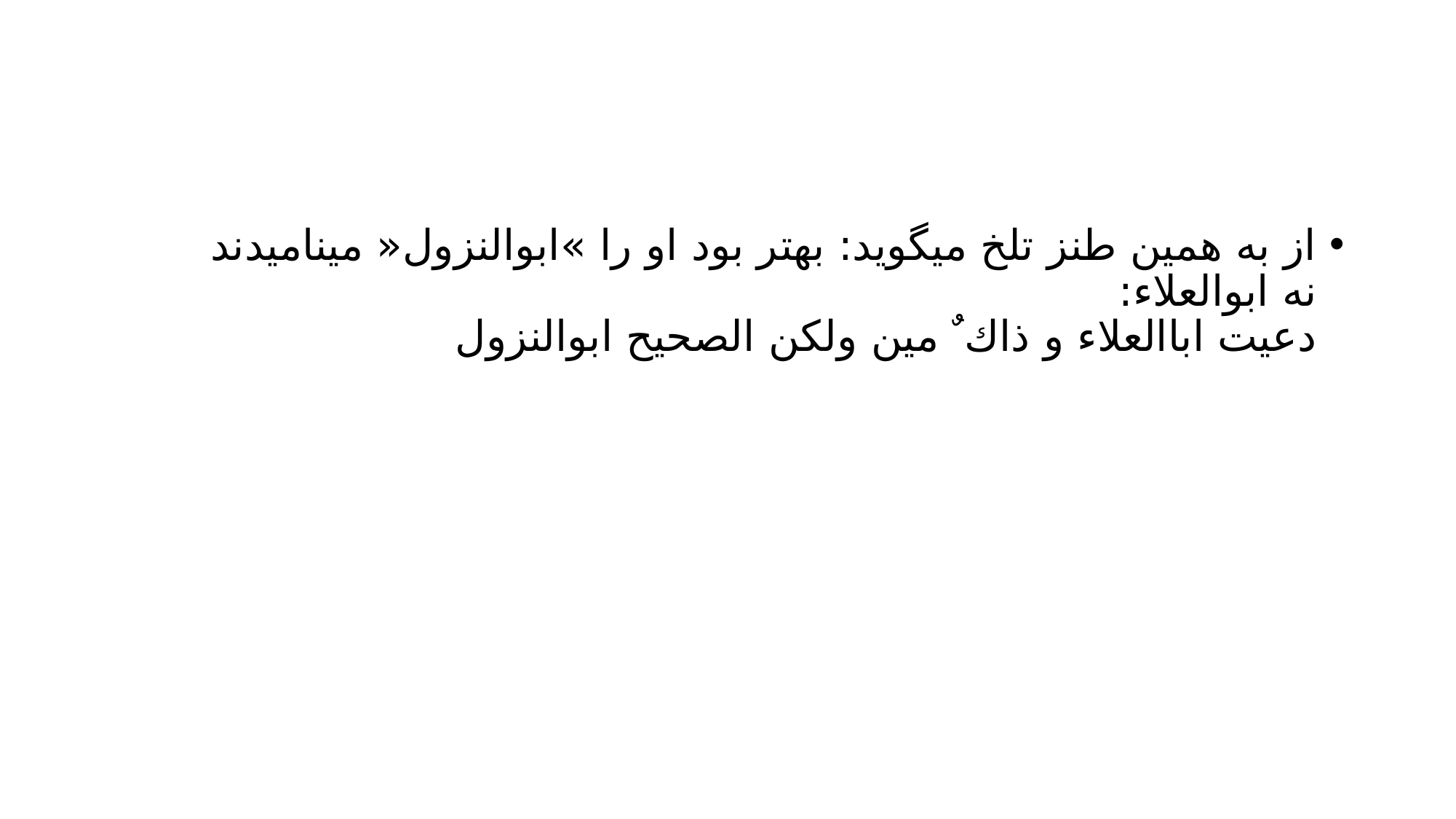

#
از به همين طنز تلخ ميگويد: بهتر بود او را »ابوالنزول« ميناميدند
نه ابوالعلاء:
دعيت اباالعلاء و ذاك ٌ مين ولكن الصحيح ابوالنزول